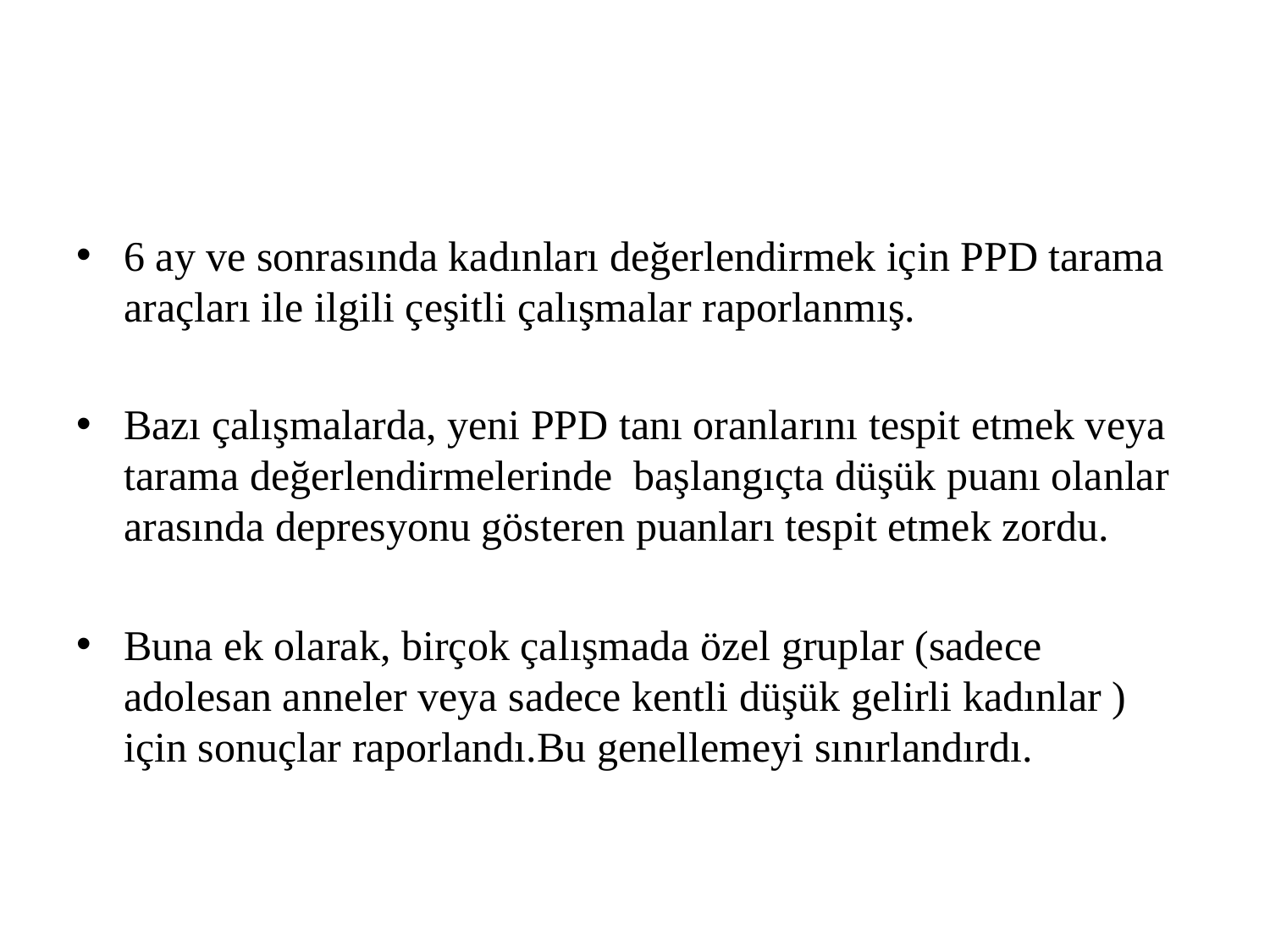

#
6 ay ve sonrasında kadınları değerlendirmek için PPD tarama araçları ile ilgili çeşitli çalışmalar raporlanmış.

Bazı çalışmalarda, yeni PPD tanı oranlarını tespit etmek veya  tarama değerlendirmelerinde  başlangıçta düşük puanı olanlar arasında depresyonu gösteren puanları tespit etmek zordu.

Buna ek olarak, birçok çalışmada özel gruplar (sadece adolesan anneler veya sadece kentli düşük gelirli kadınlar ) için sonuçlar raporlandı.Bu genellemeyi sınırlandırdı.